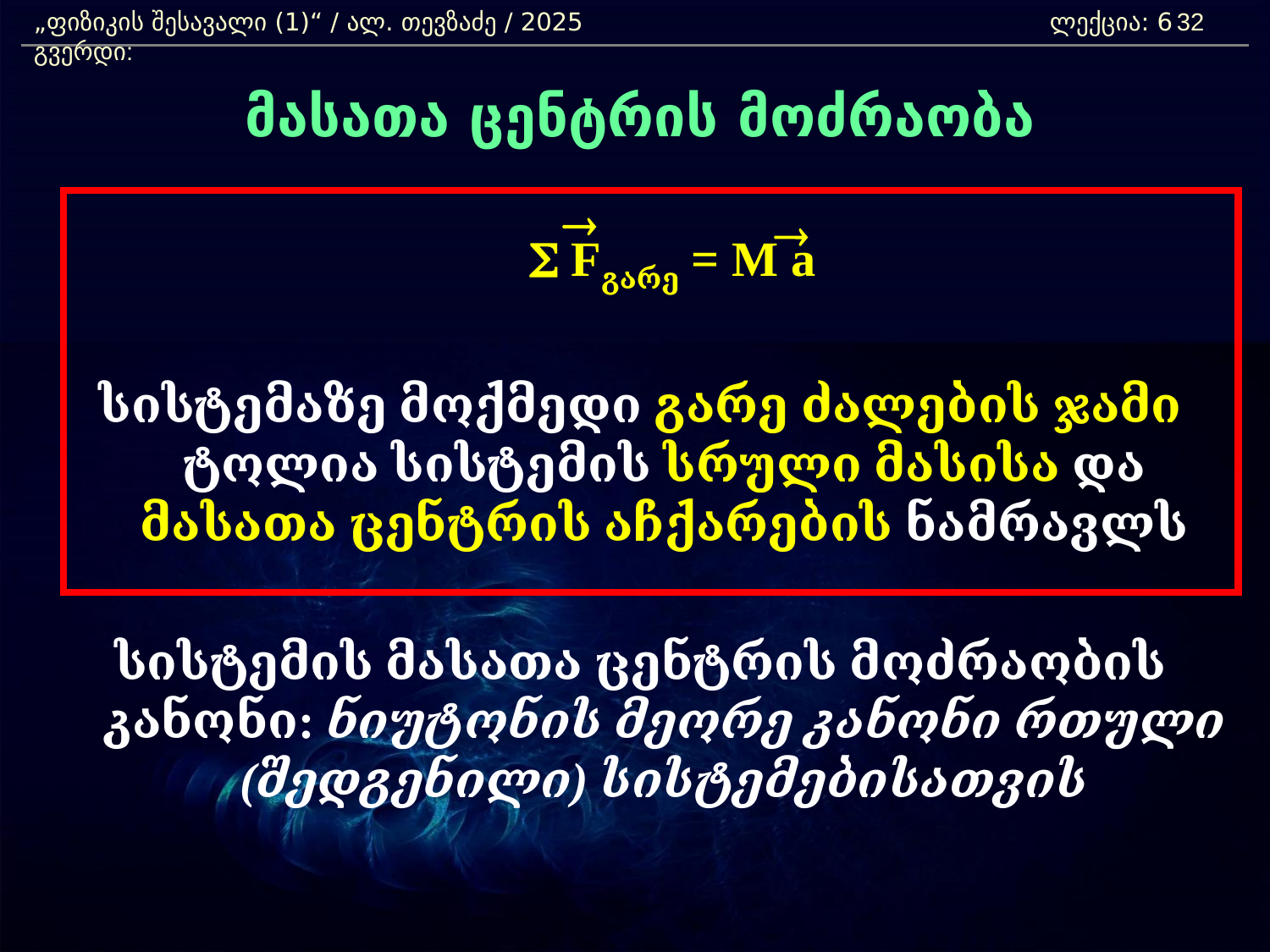

„ფიზიკის შესავალი (1)“ / ალ. თევზაძე / 2025 				ლექცია: 6	    გვერდი:
32
მასათა ცენტრის მოძრაობა

	 Σ Fგარე = M a

სისტემაზე მოქმედი გარე ძალების ჯამი ტოლია სისტემის სრული მასისა და მასათა ცენტრის აჩქარების ნამრავლს

სისტემის მასათა ცენტრის მოძრაობის კანონი: ნიუტონის მეორე კანონი რთული (შედგენილი) სისტემებისათვის

→
→